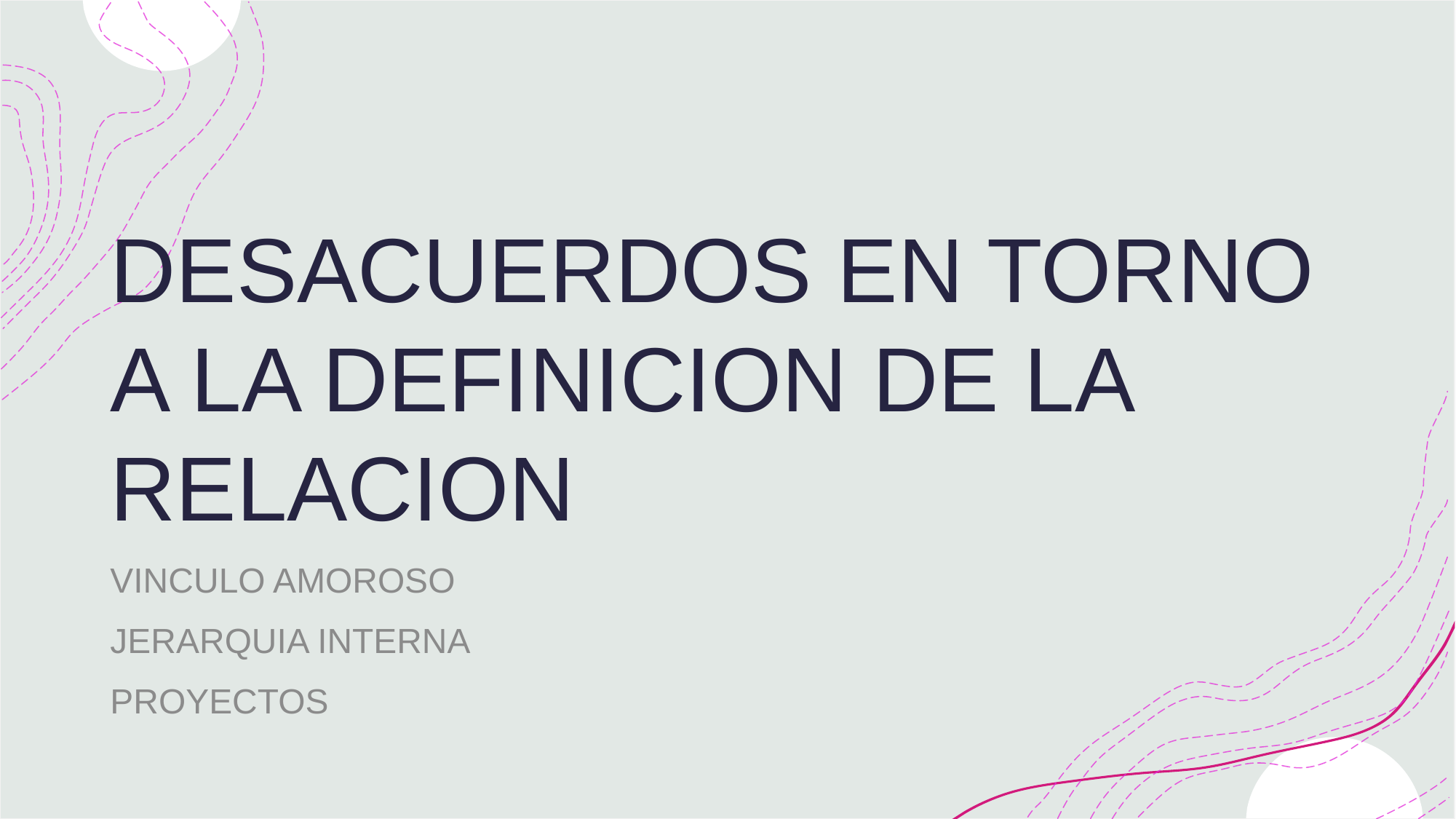

# DESACUERDOS EN TORNO A LA DEFINICION DE LA RELACION
VINCULO AMOROSO
JERARQUIA INTERNA
PROYECTOS